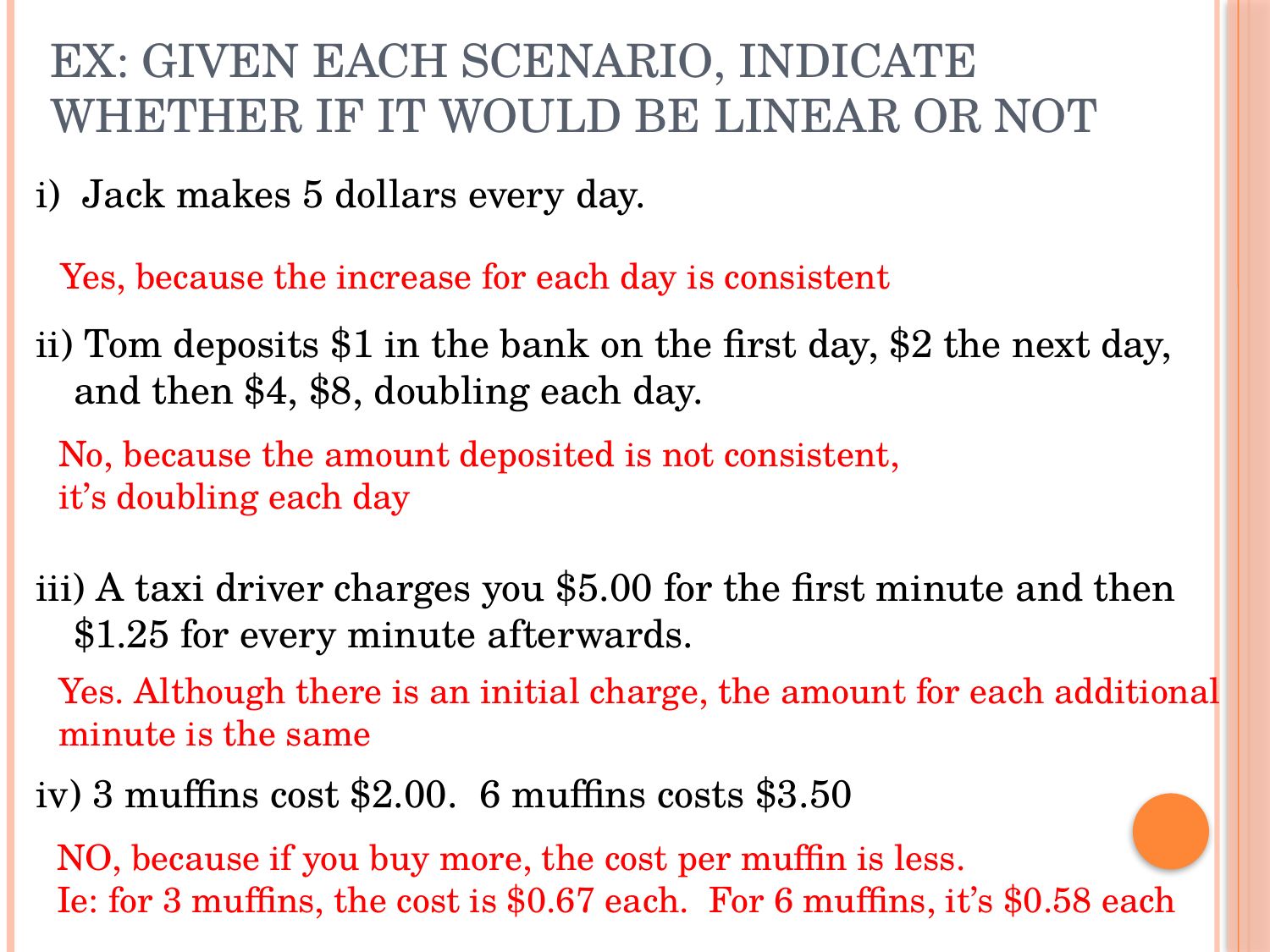

# Ex: Given each scenario, indicate whether if it would be linear or not
i)  Jack makes 5 dollars every day.
ii) Tom deposits $1 in the bank on the first day, $2 the next day, and then $4, $8, doubling each day.
iii) A taxi driver charges you $5.00 for the first minute and then $1.25 for every minute afterwards.

iv) 3 muffins cost $2.00.  6 muffins costs $3.50

Yes, because the increase for each day is consistent
No, because the amount deposited is not consistent,
it’s doubling each day
Yes. Although there is an initial charge, the amount for each additional
minute is the same
NO, because if you buy more, the cost per muffin is less.
Ie: for 3 muffins, the cost is $0.67 each.  For 6 muffins, it’s $0.58 each